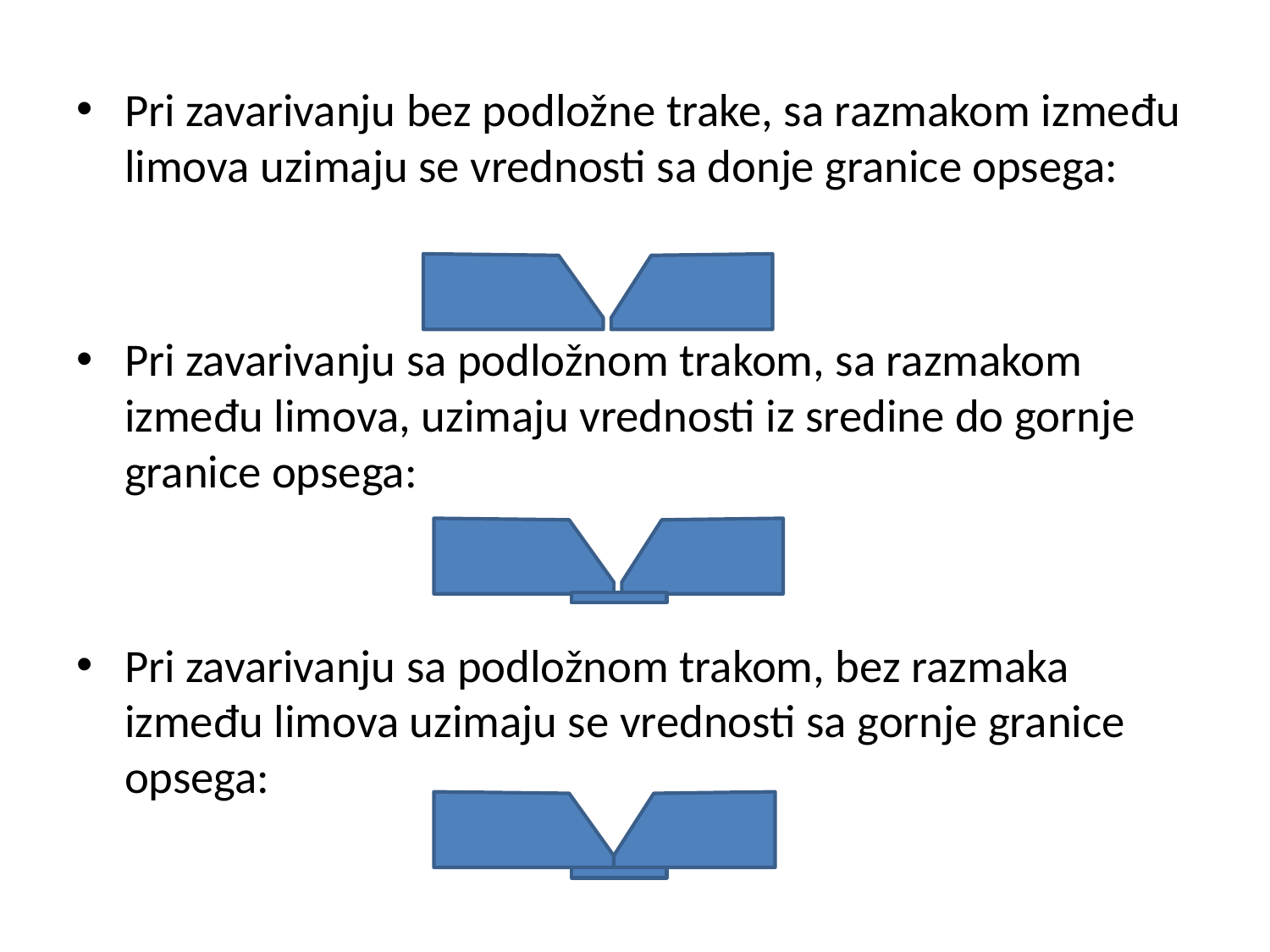

Pri zavarivanju bez podložne trake, sa razmakom između limova uzimaju se vrednosti sa donje granice opsega:

Pri zavarivanju sa podložnom trakom, sa razmakom između limova, uzimaju vrednosti iz sredine do gornje granice opsega:

Pri zavarivanju sa podložnom trakom, bez razmaka između limova uzimaju se vrednosti sa gornje granice opsega: